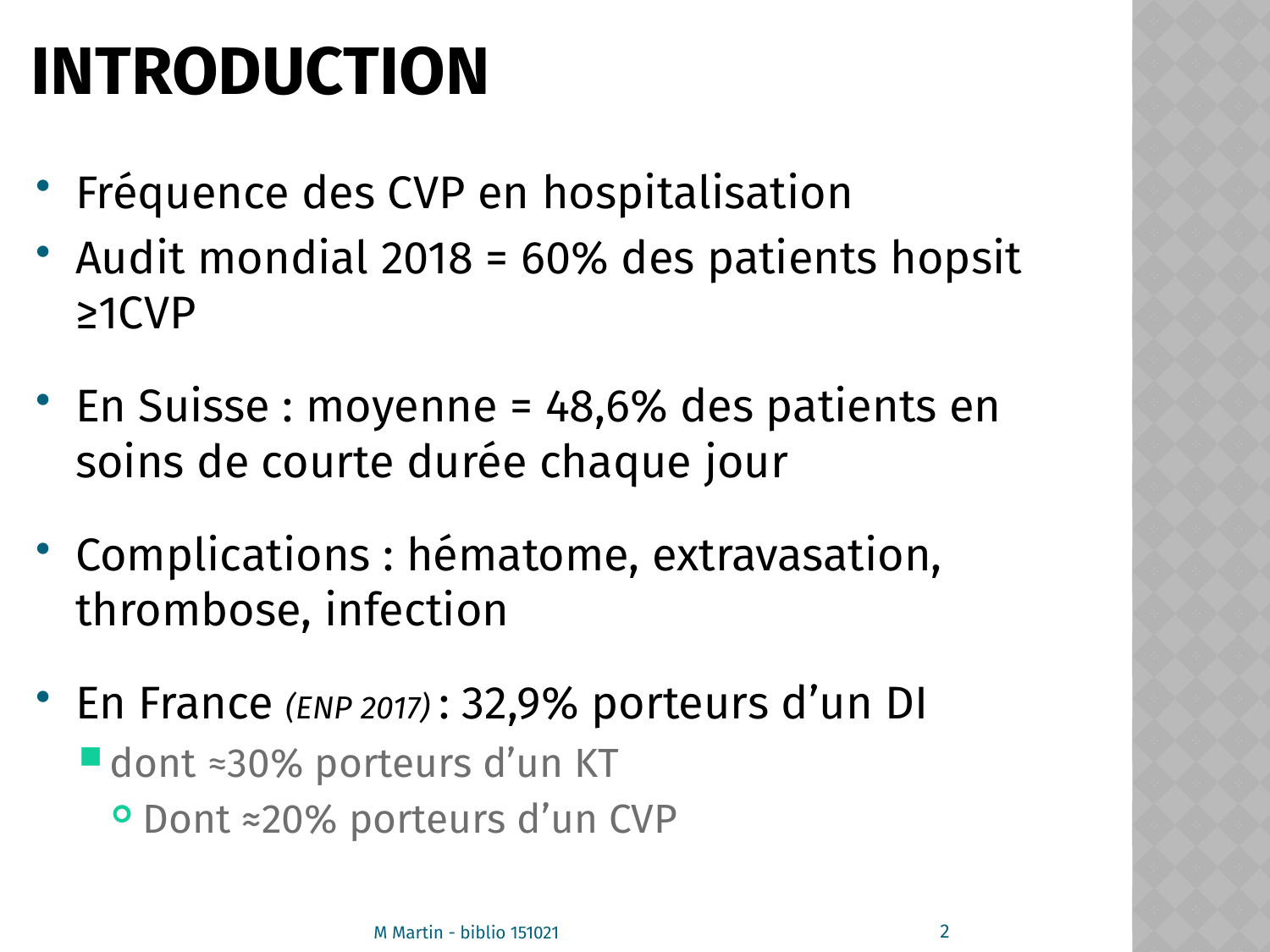

# Introduction
Fréquence des CVP en hospitalisation
Audit mondial 2018 = 60% des patients hopsit ≥1CVP

En Suisse : moyenne = 48,6% des patients en soins de courte durée chaque jour

Complications : hématome, extravasation, thrombose, infection

En France (ENP 2017) : 32,9% porteurs d’un DI
dont ≈30% porteurs d’un KT
Dont ≈20% porteurs d’un CVP

2
M Martin - biblio 151021